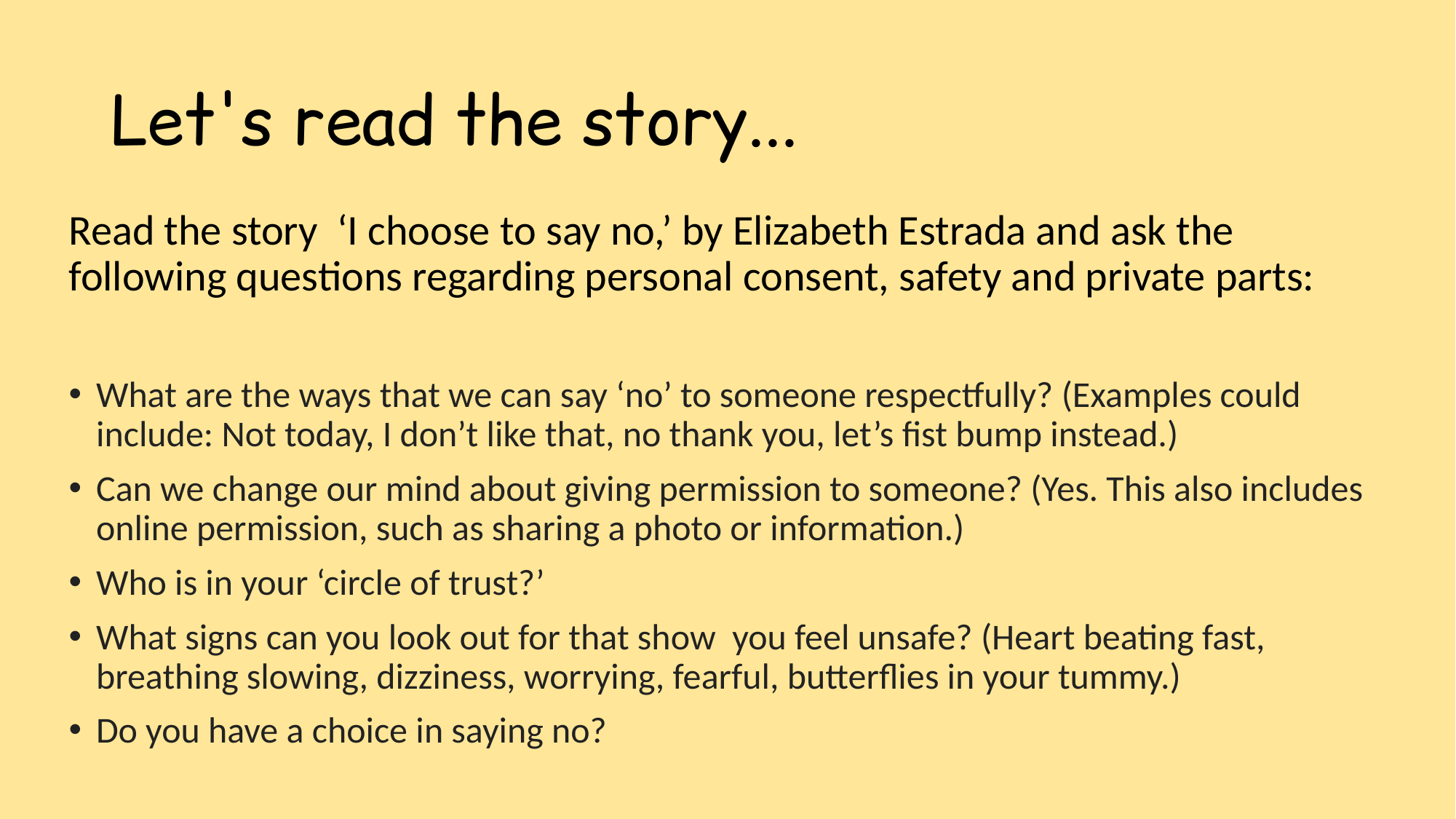

# Let's read the story...
Read the story  ‘I choose to say no,’ by Elizabeth Estrada and ask the following questions regarding personal consent, safety and private parts:

What are the ways that we can say ‘no’ to someone respectfully? (Examples could include: Not today, I don’t like that, no thank you, let’s fist bump instead.)
Can we change our mind about giving permission to someone? (Yes. This also includes online permission, such as sharing a photo or information.)
Who is in your ‘circle of trust?’
What signs can you look out for that show  you feel unsafe? (Heart beating fast, breathing slowing, dizziness, worrying, fearful, butterflies in your tummy.)
Do you have a choice in saying no?